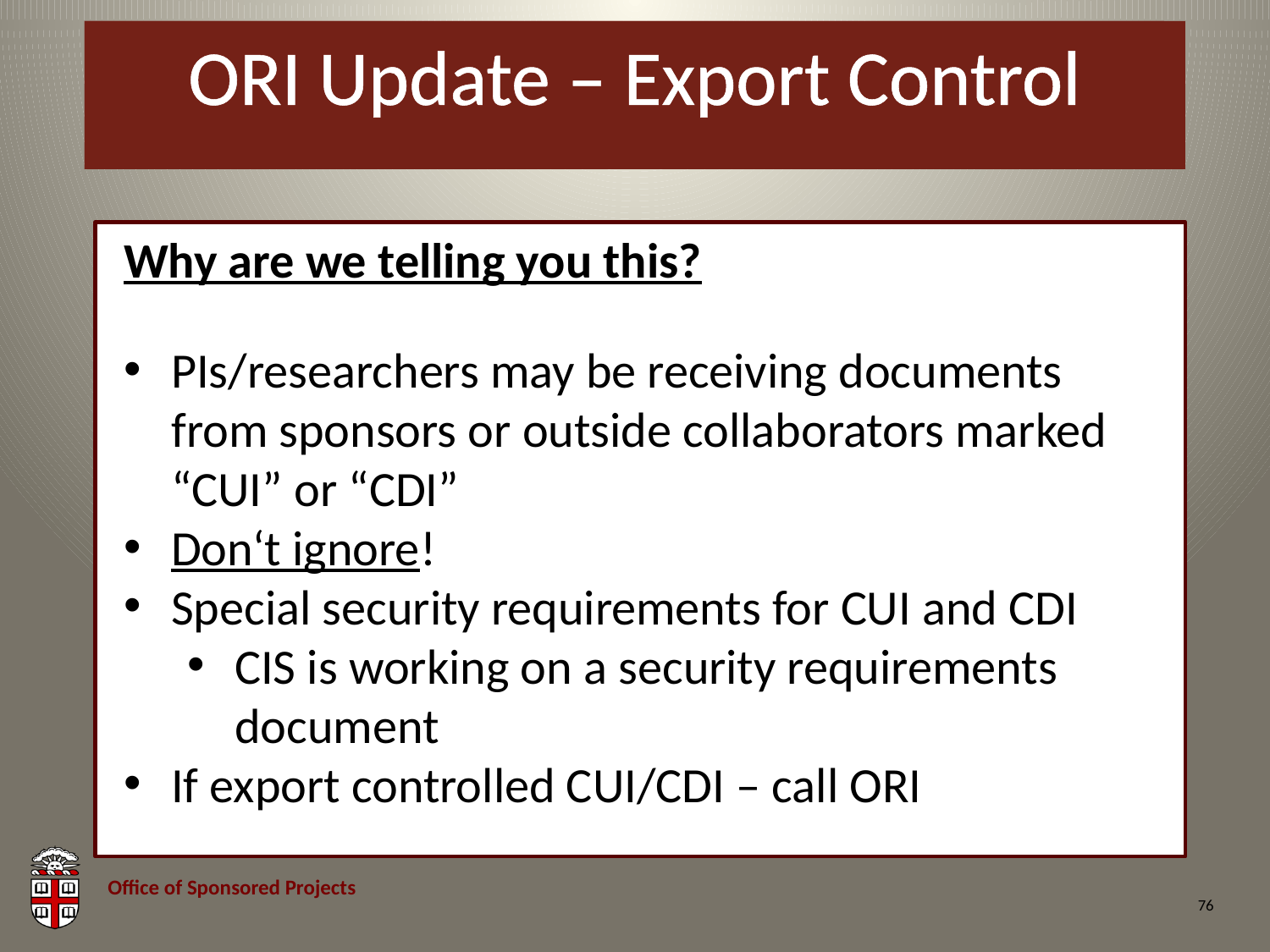

# ORI Update – Export Control
Why are we telling you this?

PIs/researchers may be receiving documents from sponsors or outside collaborators marked “CUI” or “CDI”
Don‘t ignore!
Special security requirements for CUI and CDI
CIS is working on a security requirements document
If export controlled CUI/CDI – call ORI

76